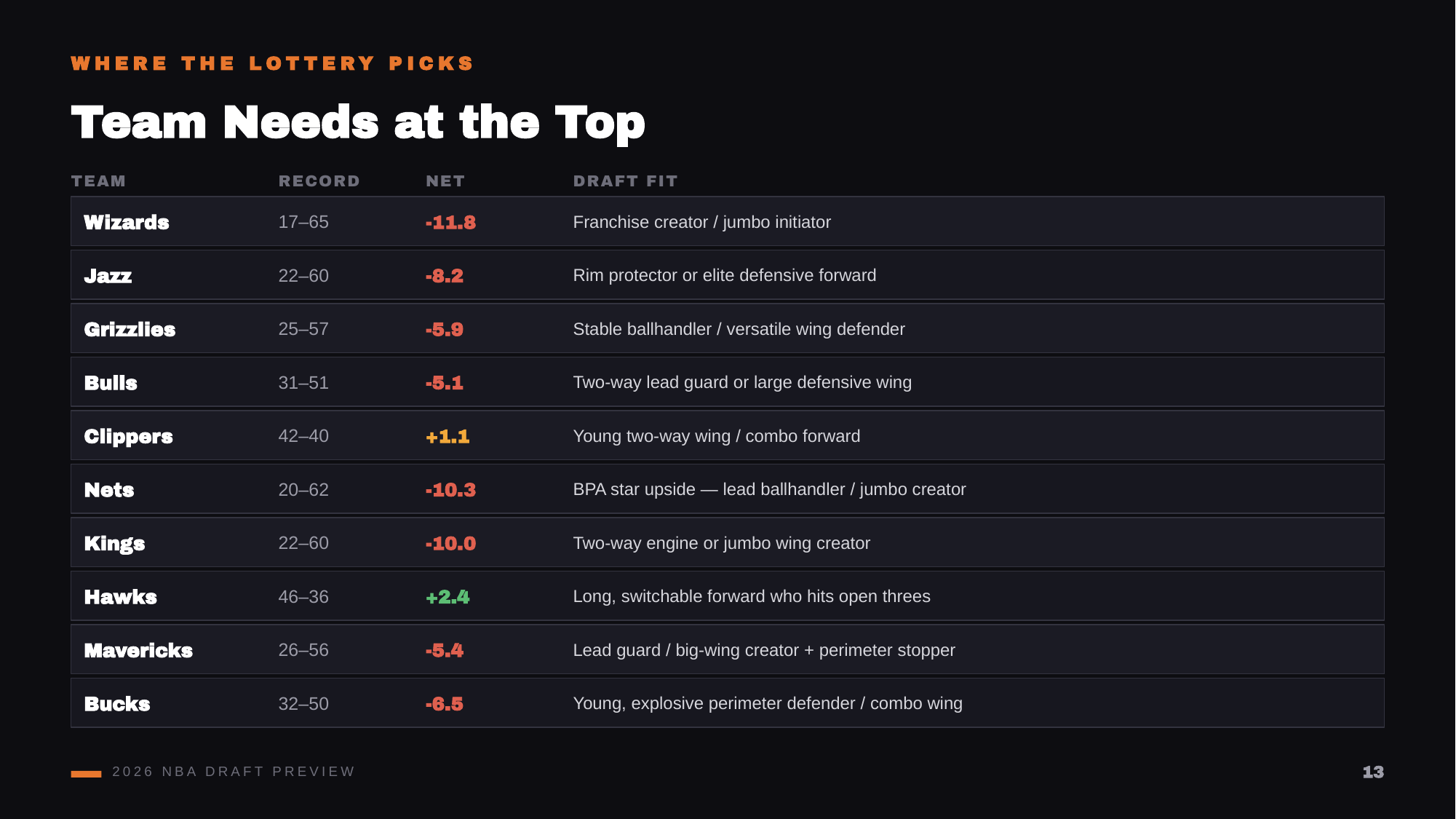

WHERE THE LOTTERY PICKS
Team Needs at the Top
TEAM
RECORD
NET
DRAFT FIT

Wizards
17–65
-11.8
Franchise creator / jumbo initiator

Jazz
22–60
-8.2
Rim protector or elite defensive forward

Grizzlies
25–57
-5.9
Stable ballhandler / versatile wing defender

Bulls
31–51
-5.1
Two-way lead guard or large defensive wing

Clippers
42–40
+1.1
Young two-way wing / combo forward

Nets
20–62
-10.3
BPA star upside — lead ballhandler / jumbo creator

Kings
22–60
-10.0
Two-way engine or jumbo wing creator

Hawks
46–36
+2.4
Long, switchable forward who hits open threes

Mavericks
26–56
-5.4
Lead guard / big-wing creator + perimeter stopper

Bucks
32–50
-6.5
Young, explosive perimeter defender / combo wing
2026 NBA DRAFT PREVIEW
13